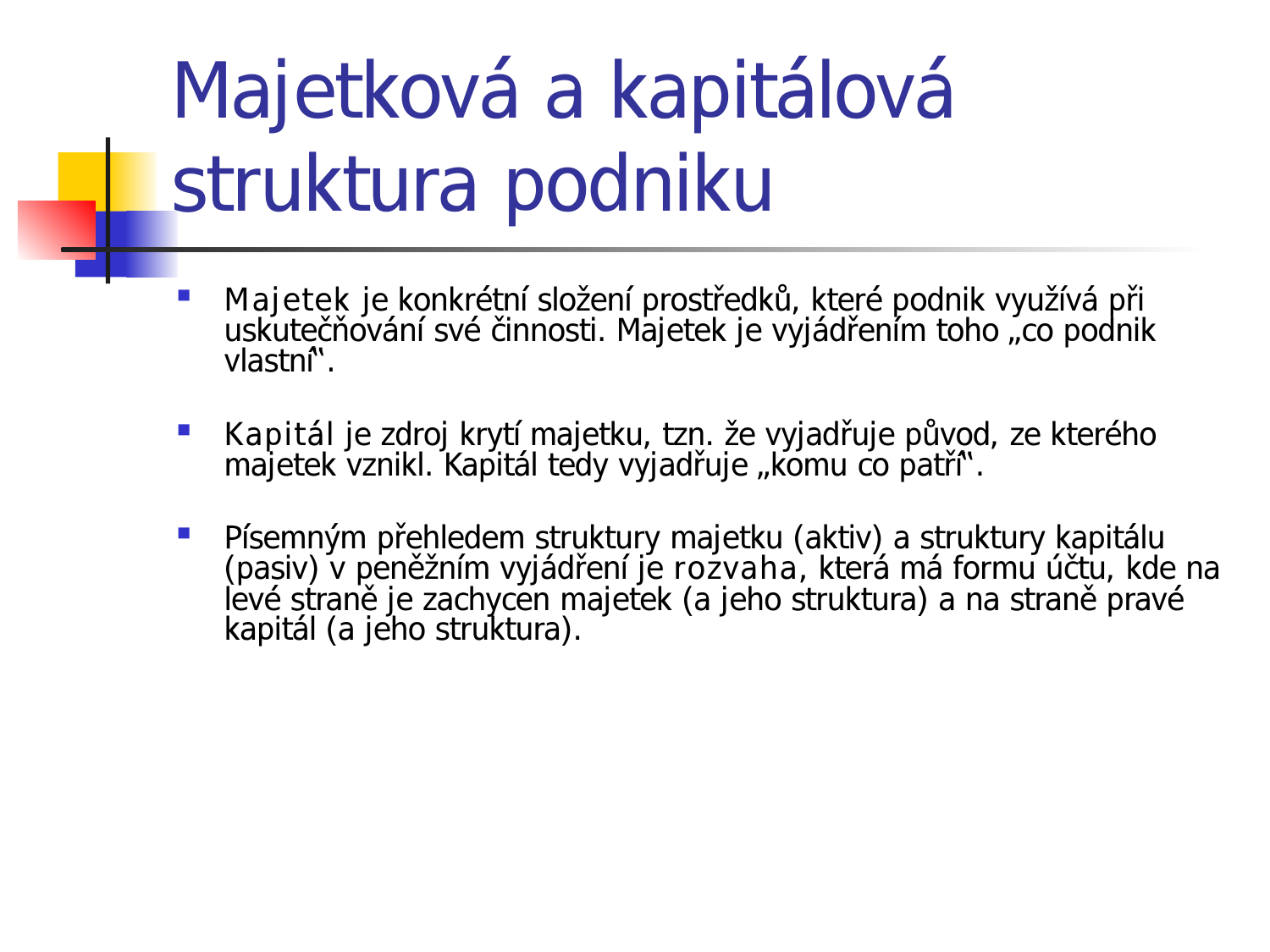

# Majetková a kapitálová struktura podniku
Majetek je konkrétní složení prostředků, které podnik využívá při uskutečňování své činnosti. Majetek je vyjádřením toho „co podnik vlastní“.

Kapitál je zdroj krytí majetku, tzn. že vyjadřuje původ, ze kterého majetek vznikl. Kapitál tedy vyjadřuje „komu co patří“.

Písemným přehledem struktury majetku (aktiv) a struktury kapitálu (pasiv) v peněžním vyjádření je rozvaha, která má formu účtu, kde na levé straně je zachycen majetek (a jeho struktura) a na straně pravé kapitál (a jeho struktura).